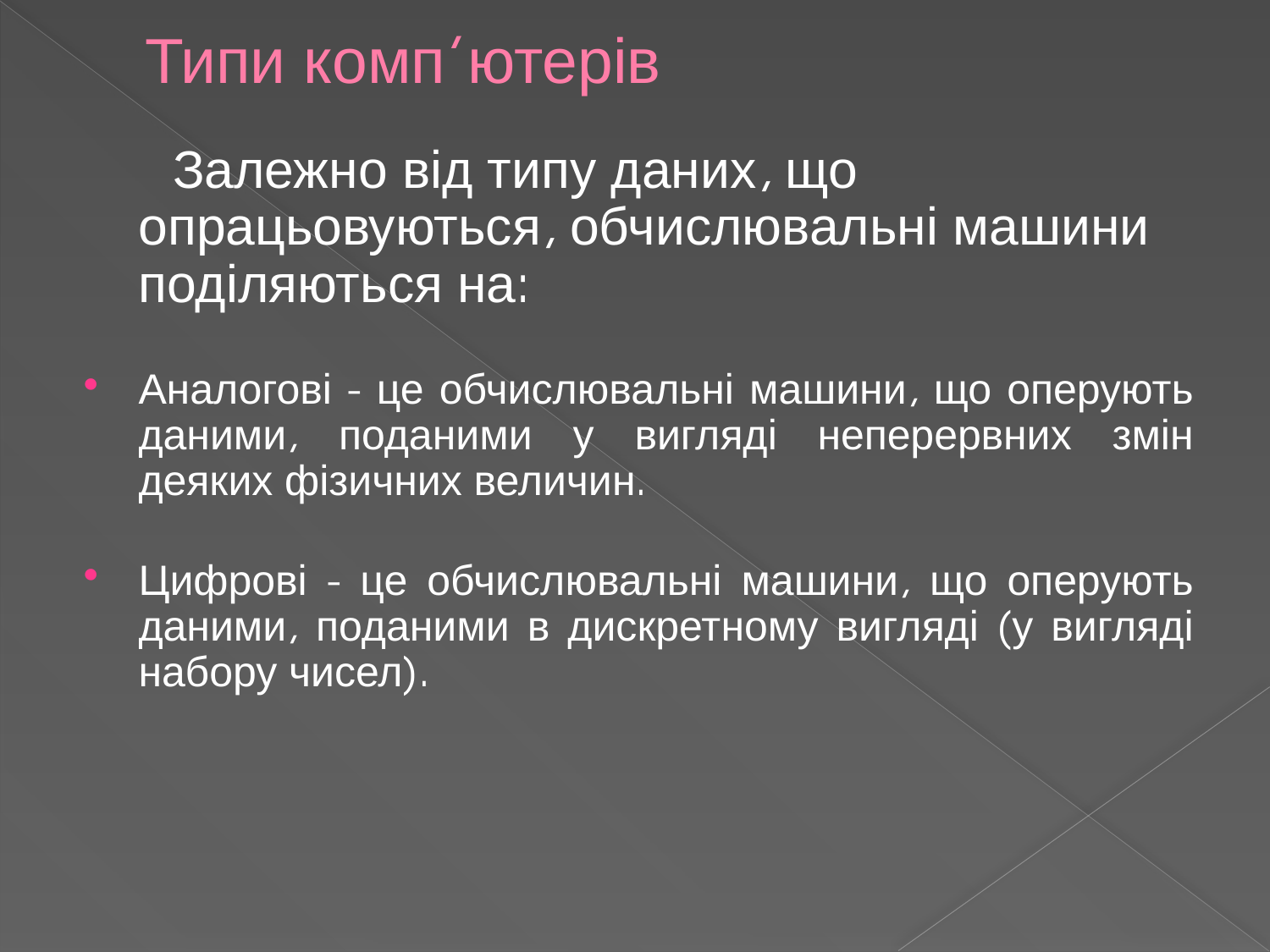

# Типи комп’ютерів
      Залежно від типу даних, що опрацьовуються, обчислювальні машини поділяються на:

Аналогові - це обчислювальні машини, що оперують даними, поданими у вигляді неперервних змін деяких фізичних величин.

Цифрові - це обчислювальні машини, що оперують даними, поданими в дискретному вигляді (у вигляді набору чисел).